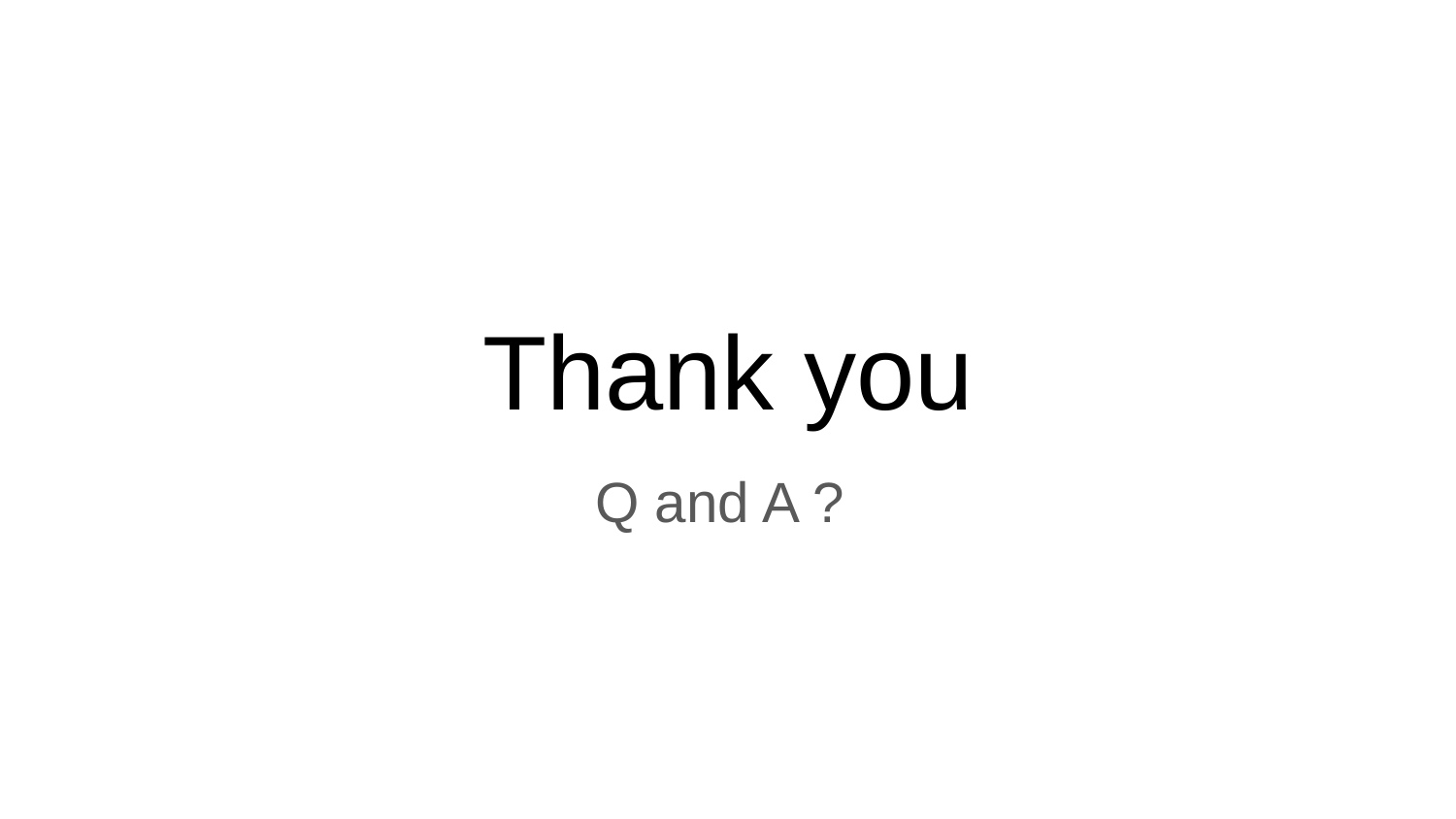

# Thank you
Q and A ?